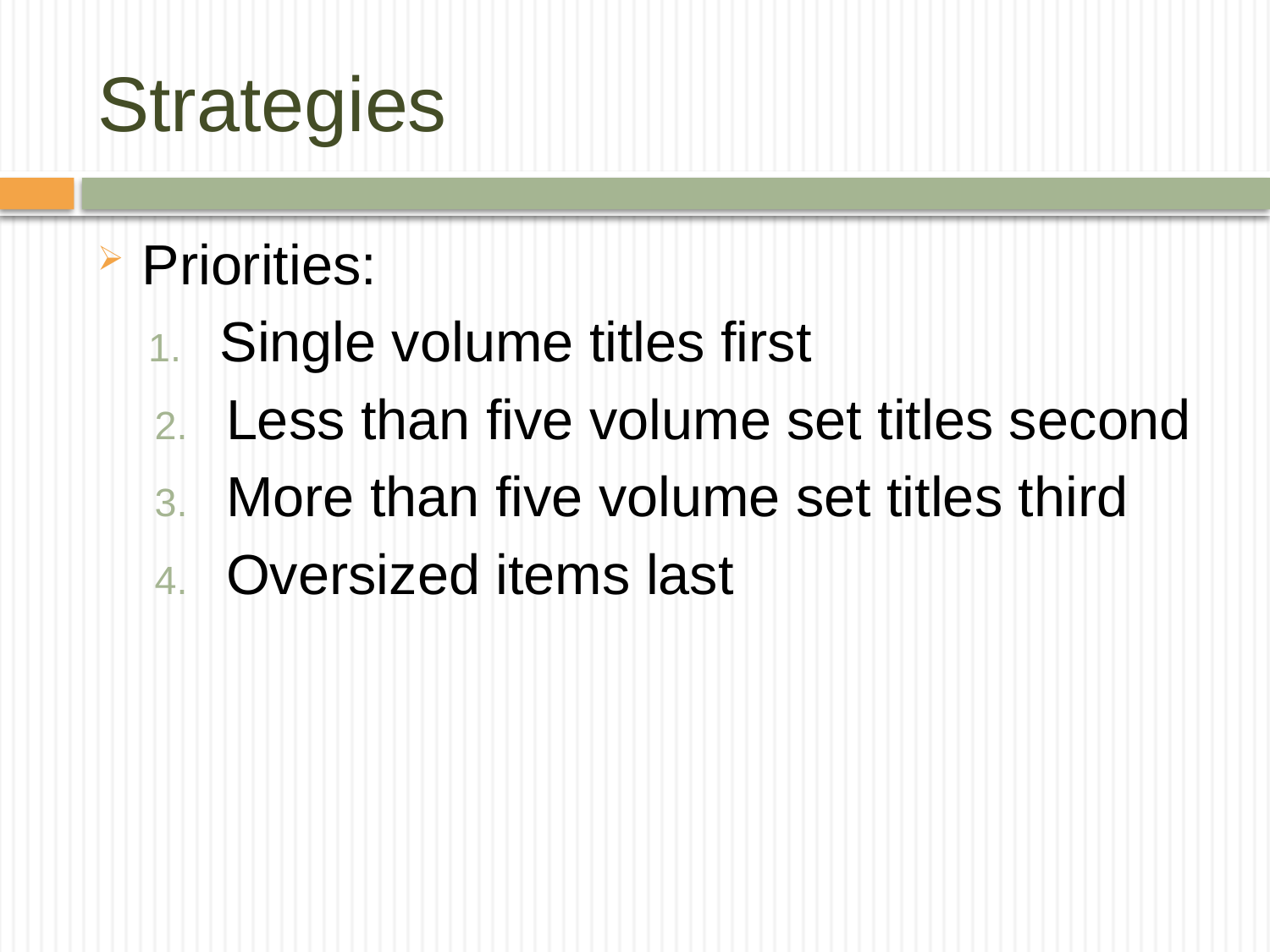

# Strategies
Priorities:
Single volume titles first
Less than five volume set titles second
More than five volume set titles third
Oversized items last